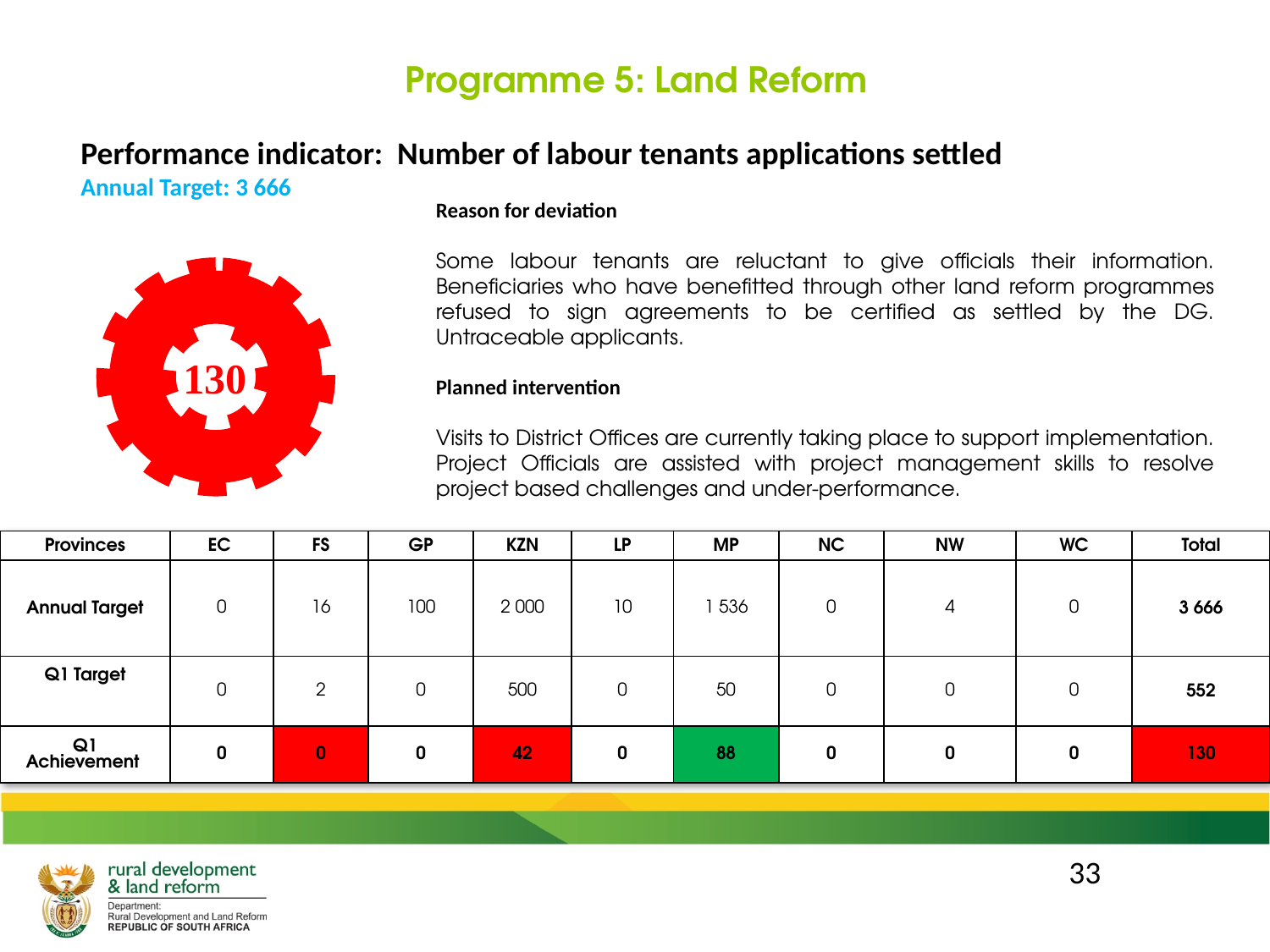

Programme 5: Land Reform
Performance indicator:  Number of labour tenants applications settled
Annual Target: 3 666
Reason for deviation

Some labour tenants are reluctant to give officials their information. Beneficiaries who have benefitted through other land reform programmes refused to sign agreements to be certified as settled by the DG. Untraceable applicants.

Planned intervention

Visits to District Offices are currently taking place to support implementation. Project Officials are assisted with project management skills to resolve project based challenges and under-performance.

### Chart

| Category |  |
|---|---|
| Not achieved  | 1.0 |
| Partially achieved  | 0.0 |
| Achieved  | 0.0 |
| Provinces | EC | FS | GP | KZN | LP | MP | NC | NW | WC | Total |
| --- | --- | --- | --- | --- | --- | --- | --- | --- | --- | --- |
| Annual Target | 0 | 16 | 100 | 2 000 | 10 | 1 536 | 0 | 4 | 0 | 3 666 |
| Q1 Target | 0 | 2 | 0 | 500 | 0 | 50 | 0 | 0 | 0 | 552 |
| Q1 Achievement | 0 | 0 | 0 | 42 | 0 | 88 | 0 | 0 | 0 | 130 |
33